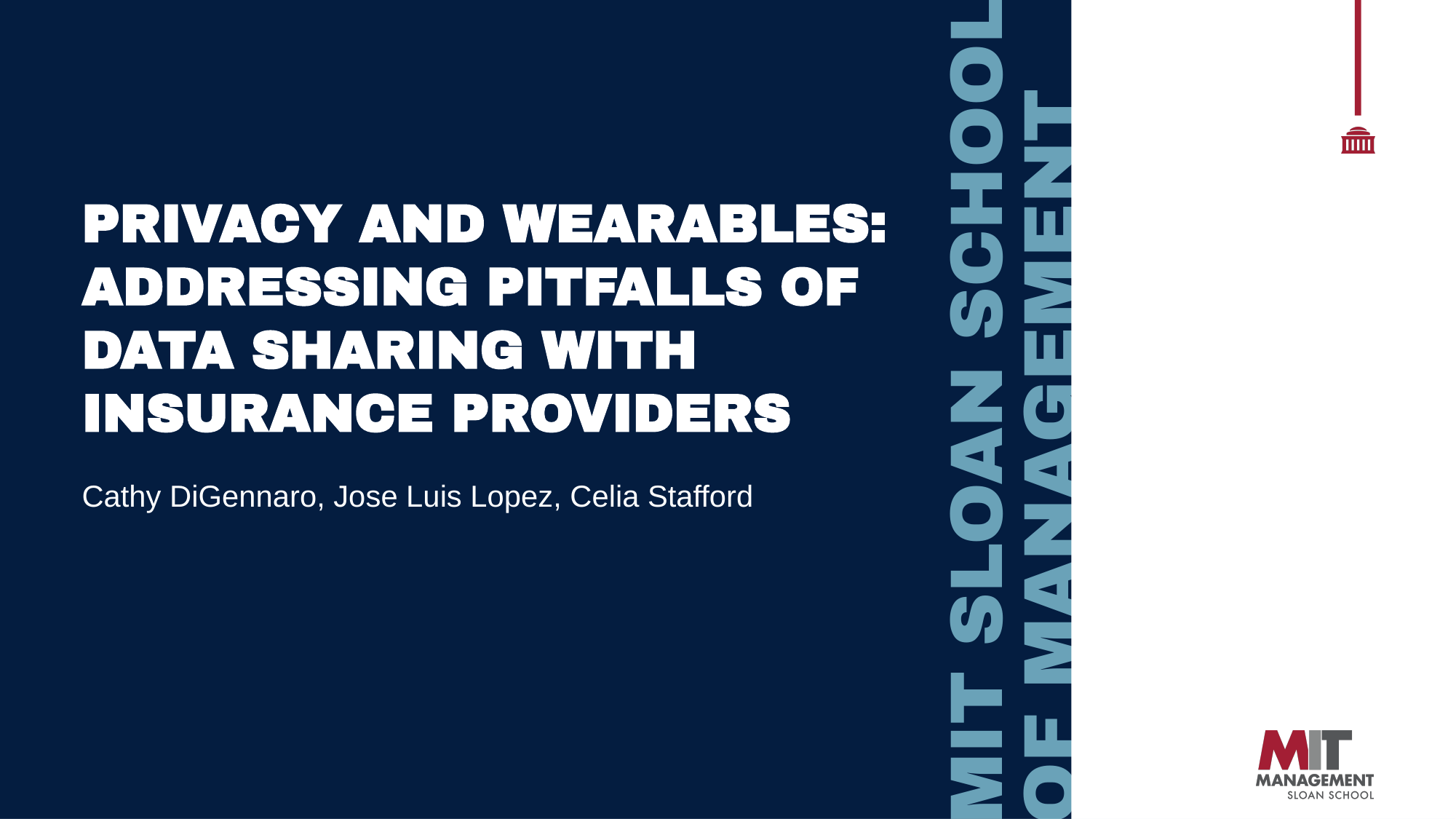

# Privacy and wearables: Addressing Pitfalls of data sharing with insurance providers
Cathy DiGennaro, Jose Luis Lopez, Celia Stafford